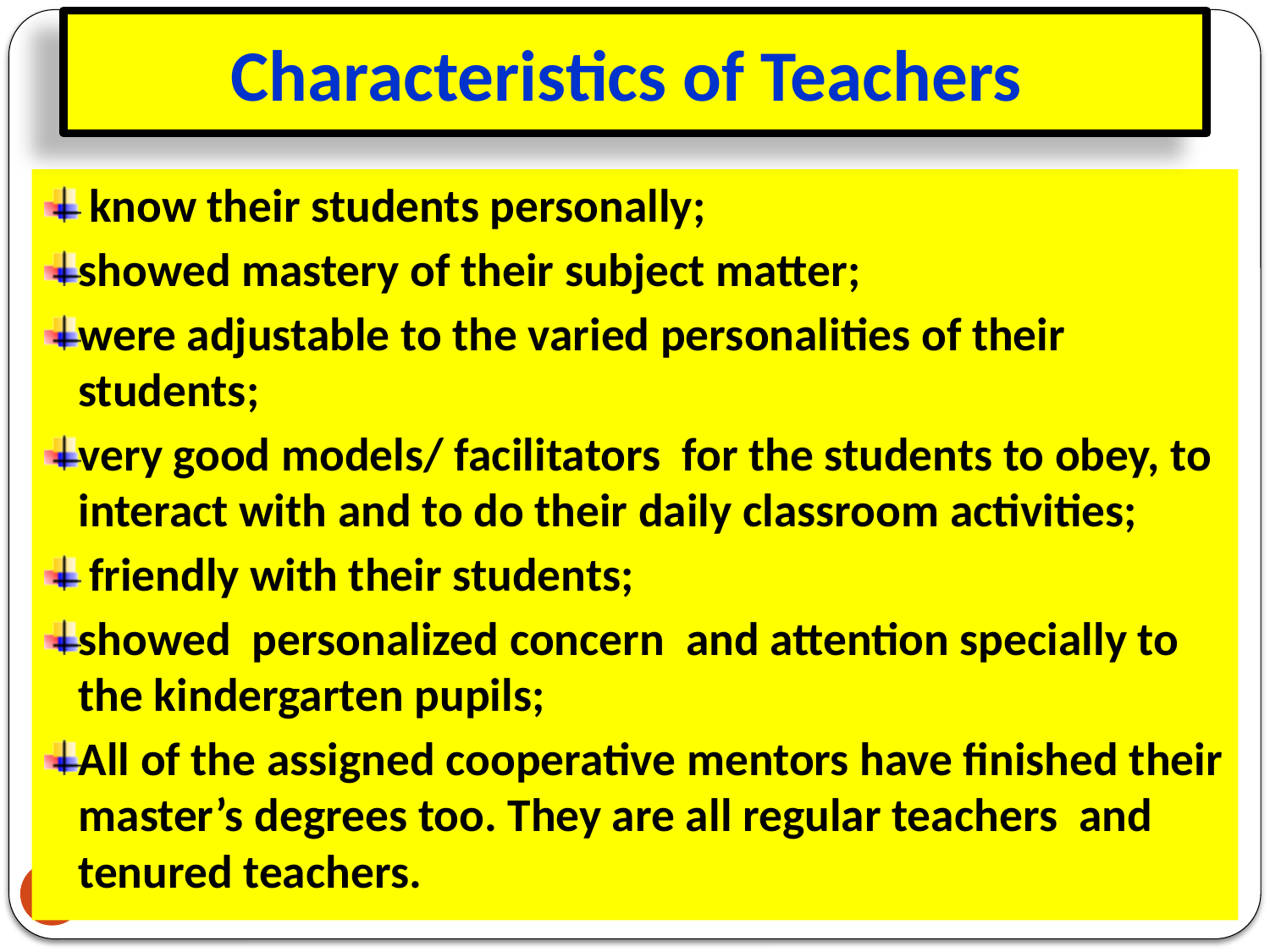

Characteristics of Teachers
 know their students personally;
showed mastery of their subject matter;
were adjustable to the varied personalities of their students;
very good models/ facilitators  for the students to obey, to interact with and to do their daily classroom activities;
 friendly with their students;
showed  personalized concern  and attention specially to the kindergarten pupils;
All of the assigned cooperative mentors have finished their master’s degrees too. They are all regular teachers  and  tenured teachers.

38